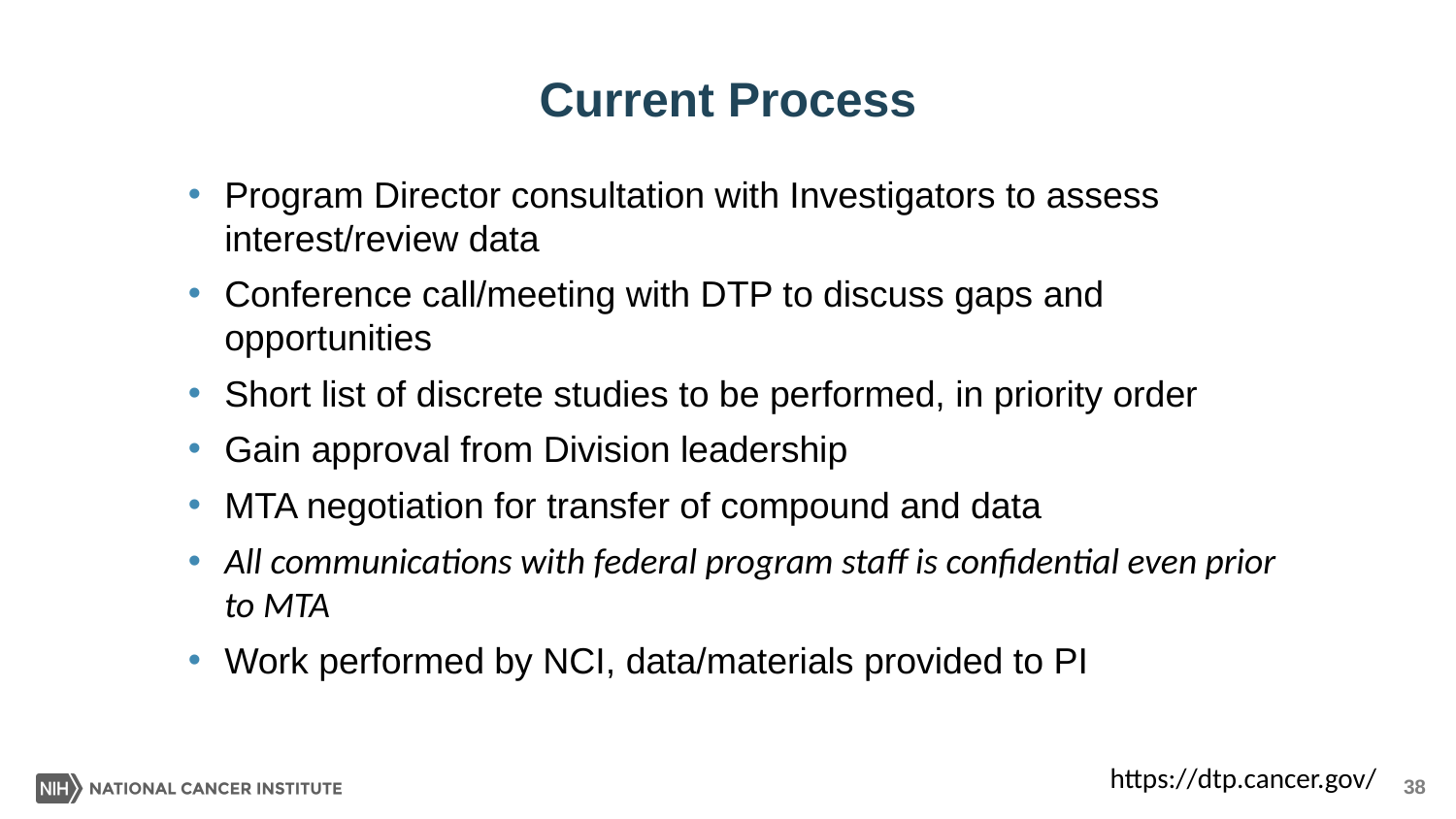

Current Process
Program Director consultation with Investigators to assess interest/review data
Conference call/meeting with DTP to discuss gaps and opportunities
Short list of discrete studies to be performed, in priority order
Gain approval from Division leadership
MTA negotiation for transfer of compound and data
All communications with federal program staff is confidential even prior to MTA
Work performed by NCI, data/materials provided to PI
https://dtp.cancer.gov/